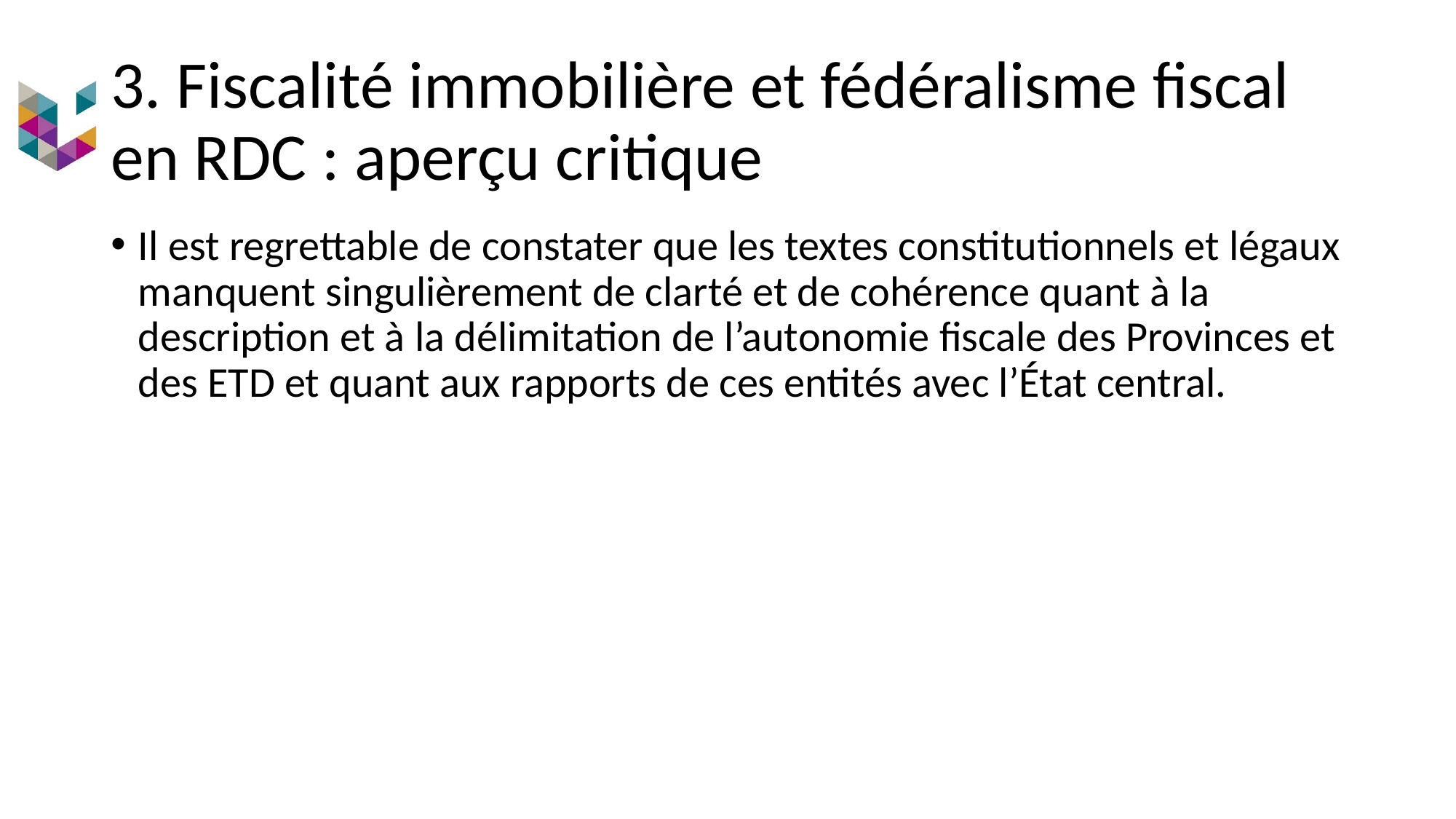

# 3. Fiscalité immobilière et fédéralisme fiscal en RDC : aperçu critique
Il est regrettable de constater que les textes constitutionnels et légaux manquent singulièrement de clarté et de cohérence quant à la description et à la délimitation de l’autonomie fiscale des Provinces et des ETD et quant aux rapports de ces entités avec l’État central.